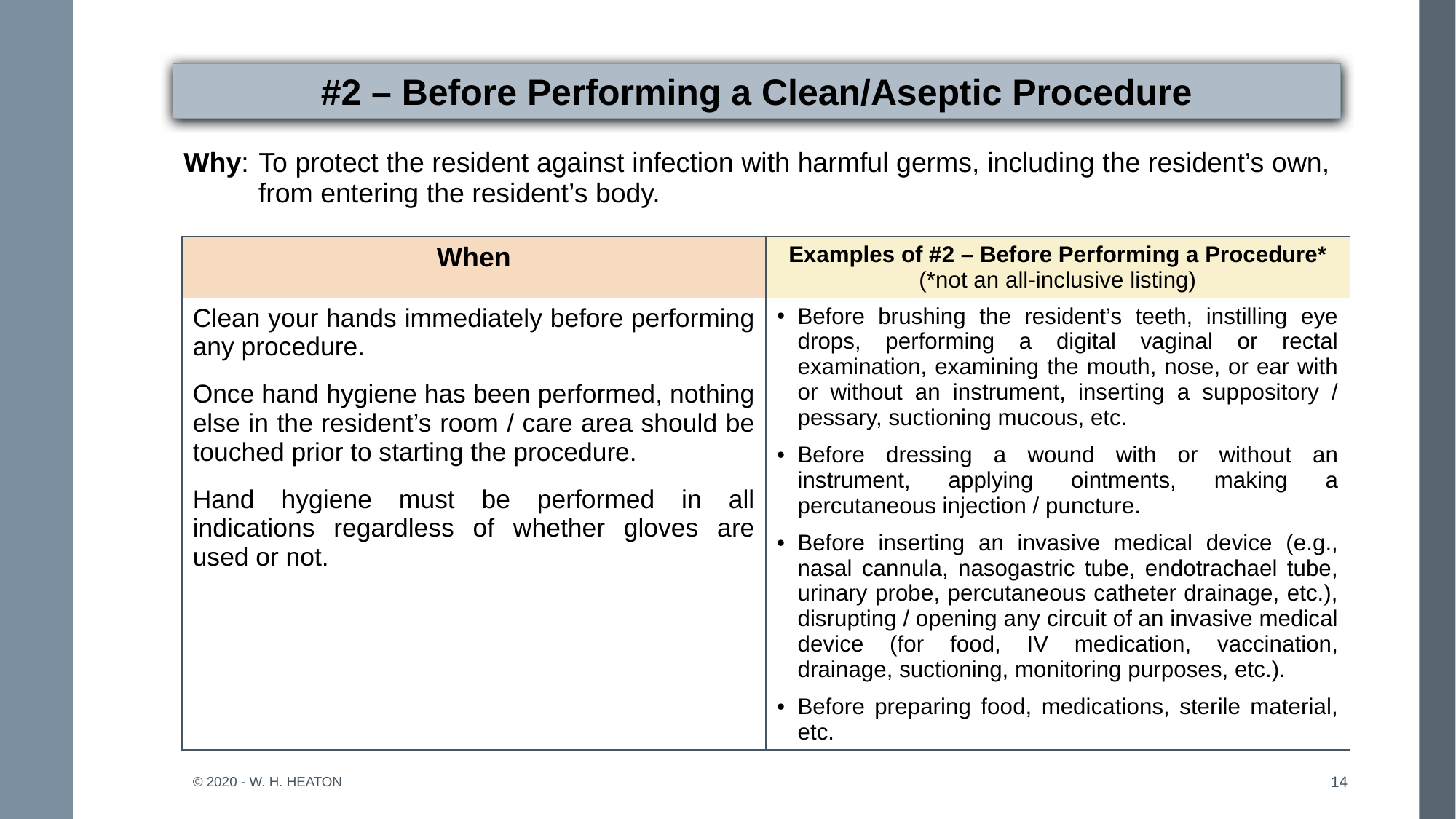

# #2 – Before Performing a Clean/Aseptic Procedure
| Why: To protect the resident against infection with harmful germs, including the resident’s own, from entering the resident’s body. |
| --- |
| When | Examples of #2 – Before Performing a Procedure\* (\*not an all-inclusive listing) |
| --- | --- |
| Clean your hands immediately before performing any procedure. Once hand hygiene has been performed, nothing else in the resident’s room / care area should be touched prior to starting the procedure. Hand hygiene must be performed in all indications regardless of whether gloves are used or not. | Before brushing the resident’s teeth, instilling eye drops, performing a digital vaginal or rectal examination, examining the mouth, nose, or ear with or without an instrument, inserting a suppository / pessary, suctioning mucous, etc. Before dressing a wound with or without an instrument, applying ointments, making a percutaneous injection / puncture. Before inserting an invasive medical device (e.g., nasal cannula, nasogastric tube, endotrachael tube, urinary probe, percutaneous catheter drainage, etc.), disrupting / opening any circuit of an invasive medical device (for food, IV medication, vaccination, drainage, suctioning, monitoring purposes, etc.). Before preparing food, medications, sterile material, etc. |
© 2020 - W. H. Heaton
14